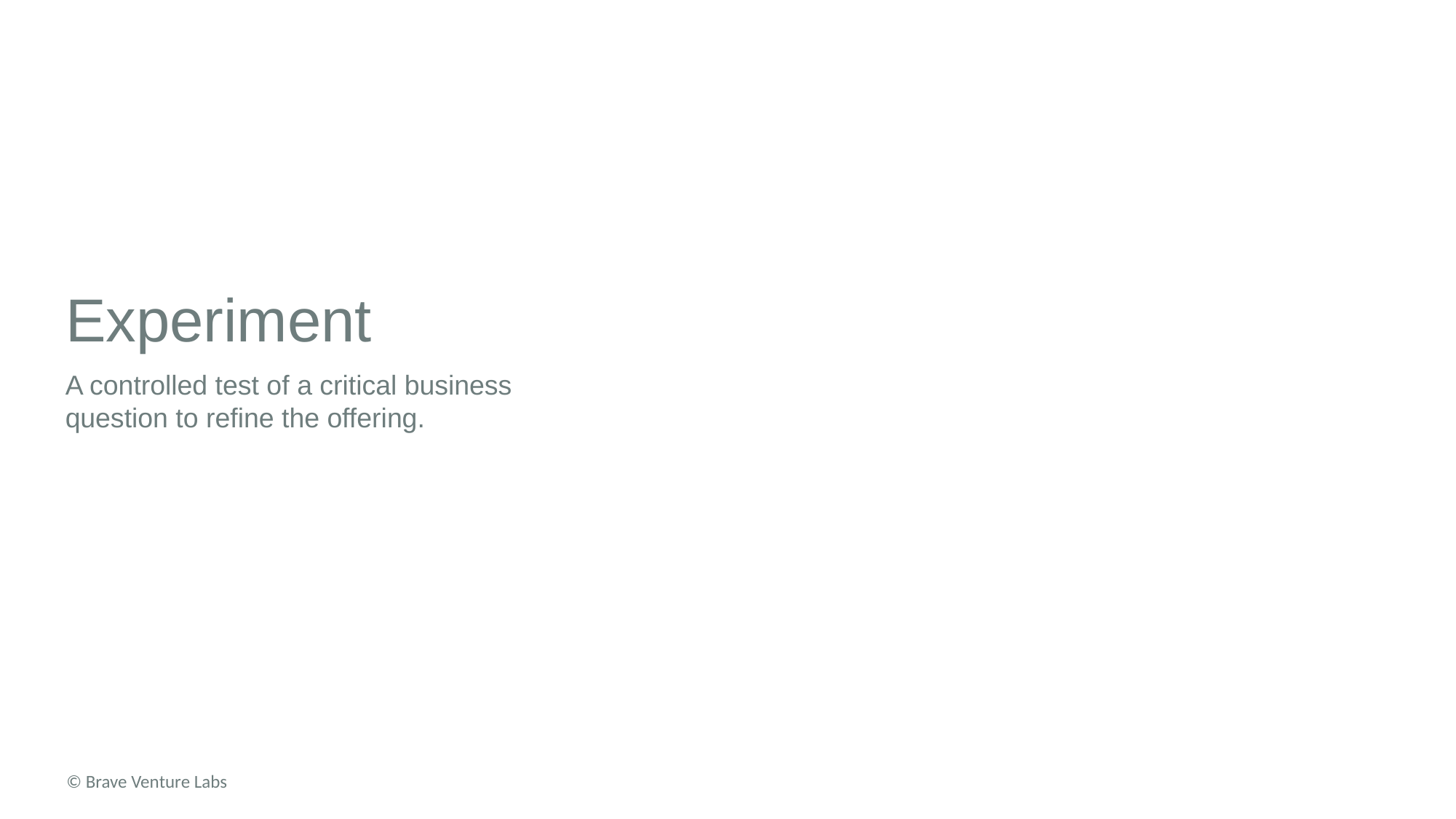

# Experiment
A controlled test of a critical business question to refine the offering.
© Brave Venture Labs